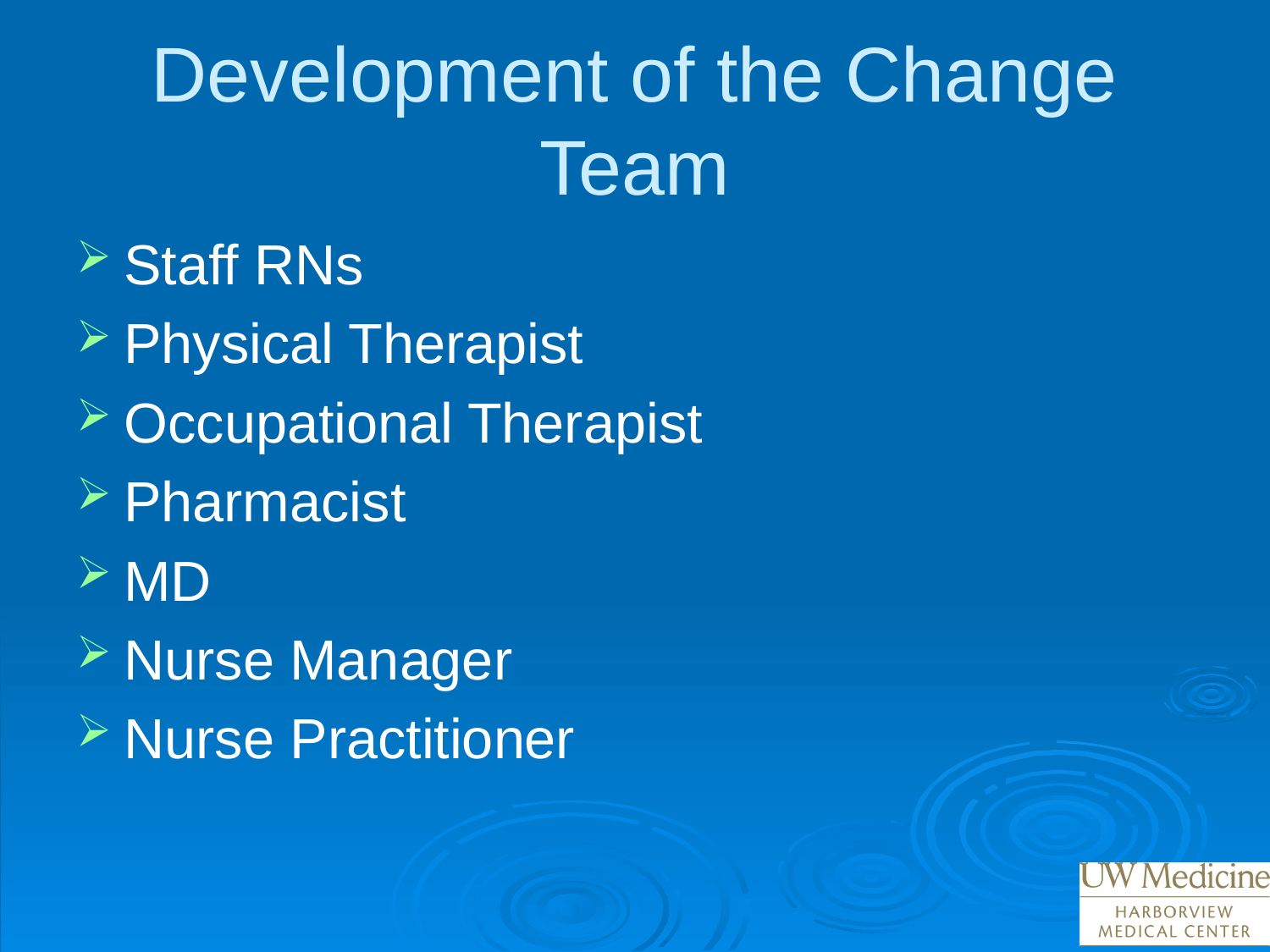

# Development of the Change Team
Staff RNs
Physical Therapist
Occupational Therapist
Pharmacist
MD
Nurse Manager
Nurse Practitioner